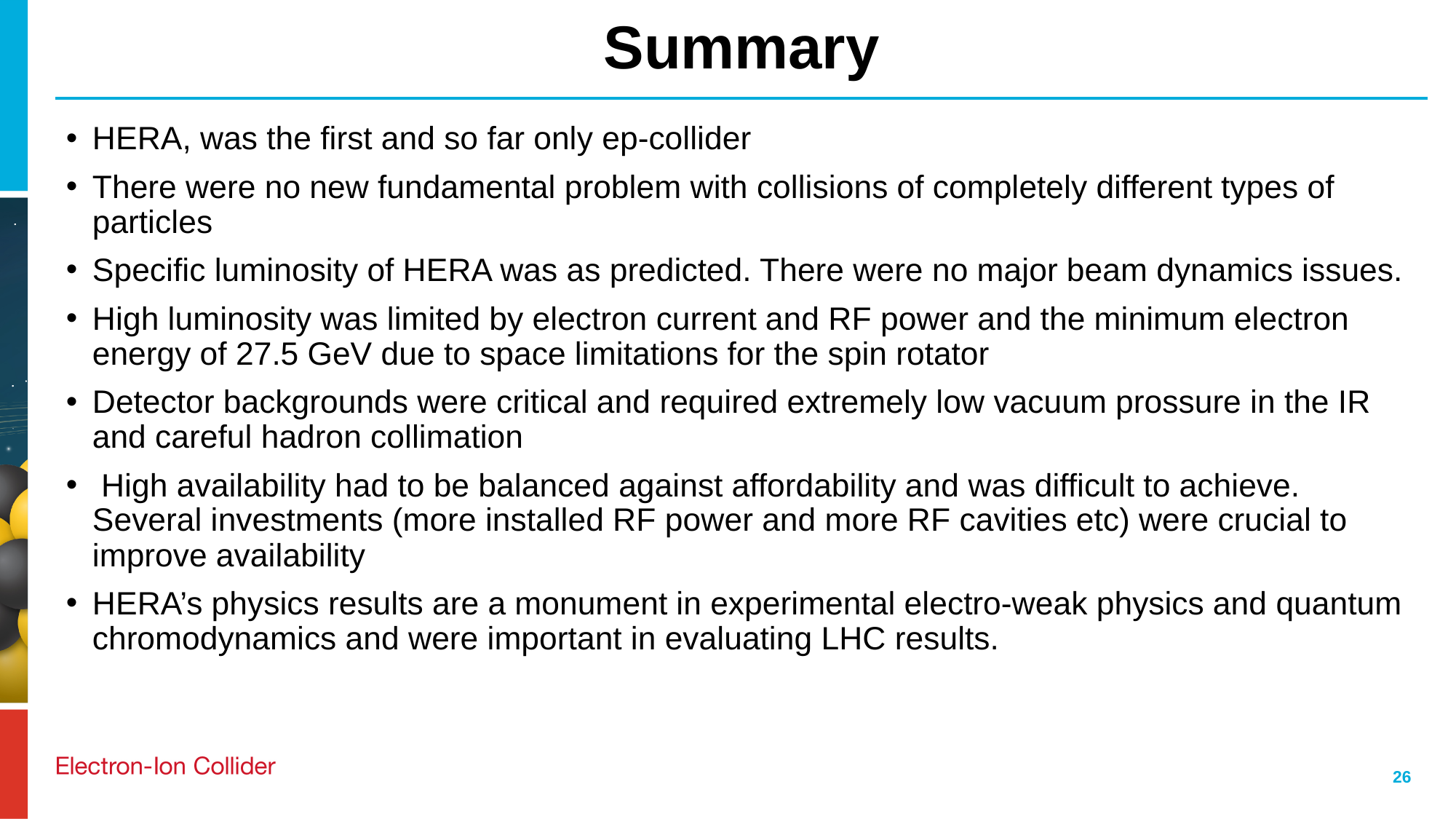

# Summary
HERA, was the first and so far only ep-collider
There were no new fundamental problem with collisions of completely different types of particles
Specific luminosity of HERA was as predicted. There were no major beam dynamics issues.
High luminosity was limited by electron current and RF power and the minimum electron energy of 27.5 GeV due to space limitations for the spin rotator
Detector backgrounds were critical and required extremely low vacuum prossure in the IR and careful hadron collimation
 High availability had to be balanced against affordability and was difficult to achieve. Several investments (more installed RF power and more RF cavities etc) were crucial to improve availability
HERA’s physics results are a monument in experimental electro-weak physics and quantum chromodynamics and were important in evaluating LHC results.
26